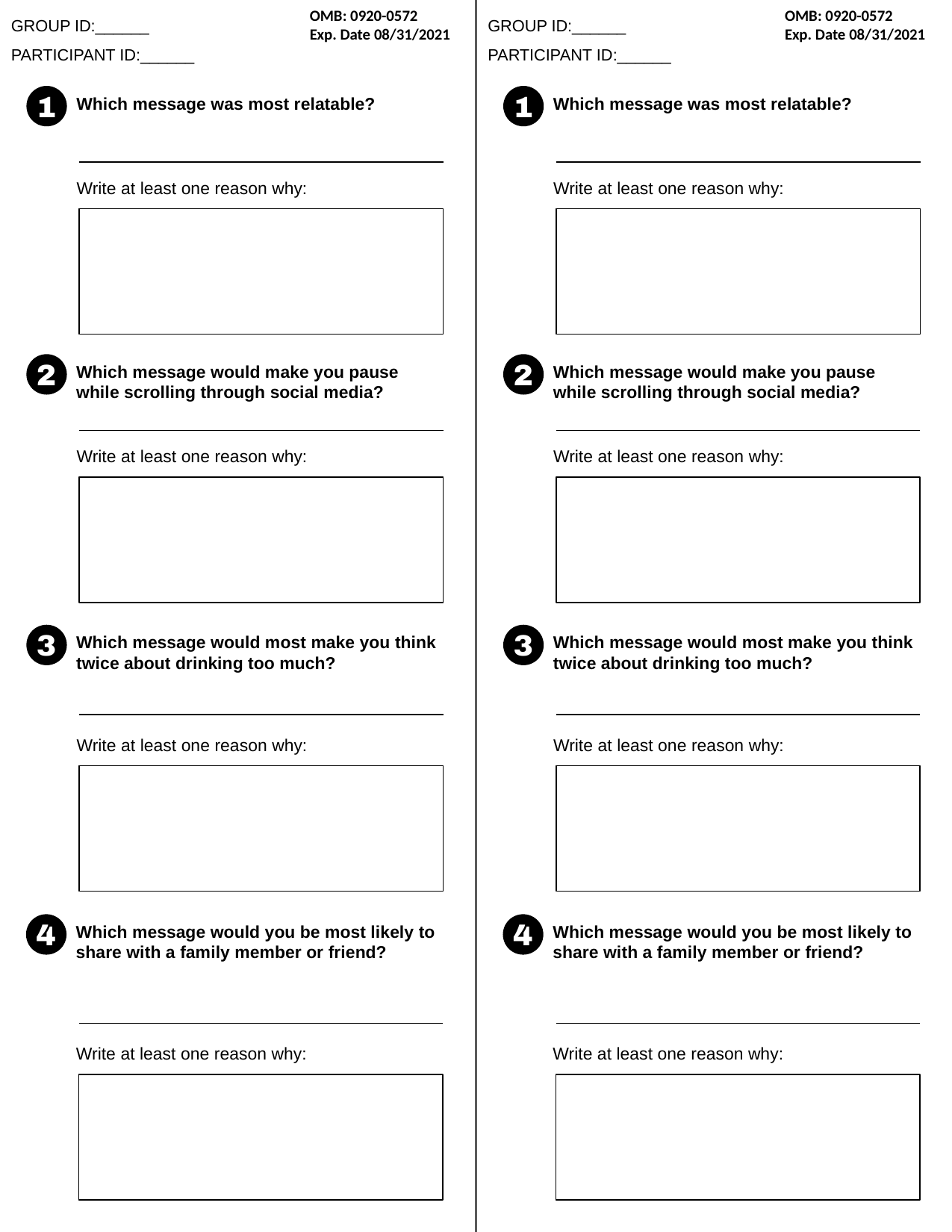

GROUP ID:______
PARTICIPANT ID:______
OMB: 0920-0572
Exp. Date 08/31/2021
GROUP ID:______
PARTICIPANT ID:______
OMB: 0920-0572
Exp. Date 08/31/2021
1
Which message was most relatable?

Write at least one reason why:
1
Which message was most relatable?

Write at least one reason why:
2
Which message would make you pause while scrolling through social media?

Write at least one reason why:
2
Which message would make you pause while scrolling through social media?

Write at least one reason why:
3
Which message would most make you think twice about drinking too much?

Write at least one reason why:
3
Which message would most make you think twice about drinking too much?

Write at least one reason why:
4
Which message would you be most likely to share with a family member or friend?

Write at least one reason why:
4
Which message would you be most likely to share with a family member or friend?

Write at least one reason why: